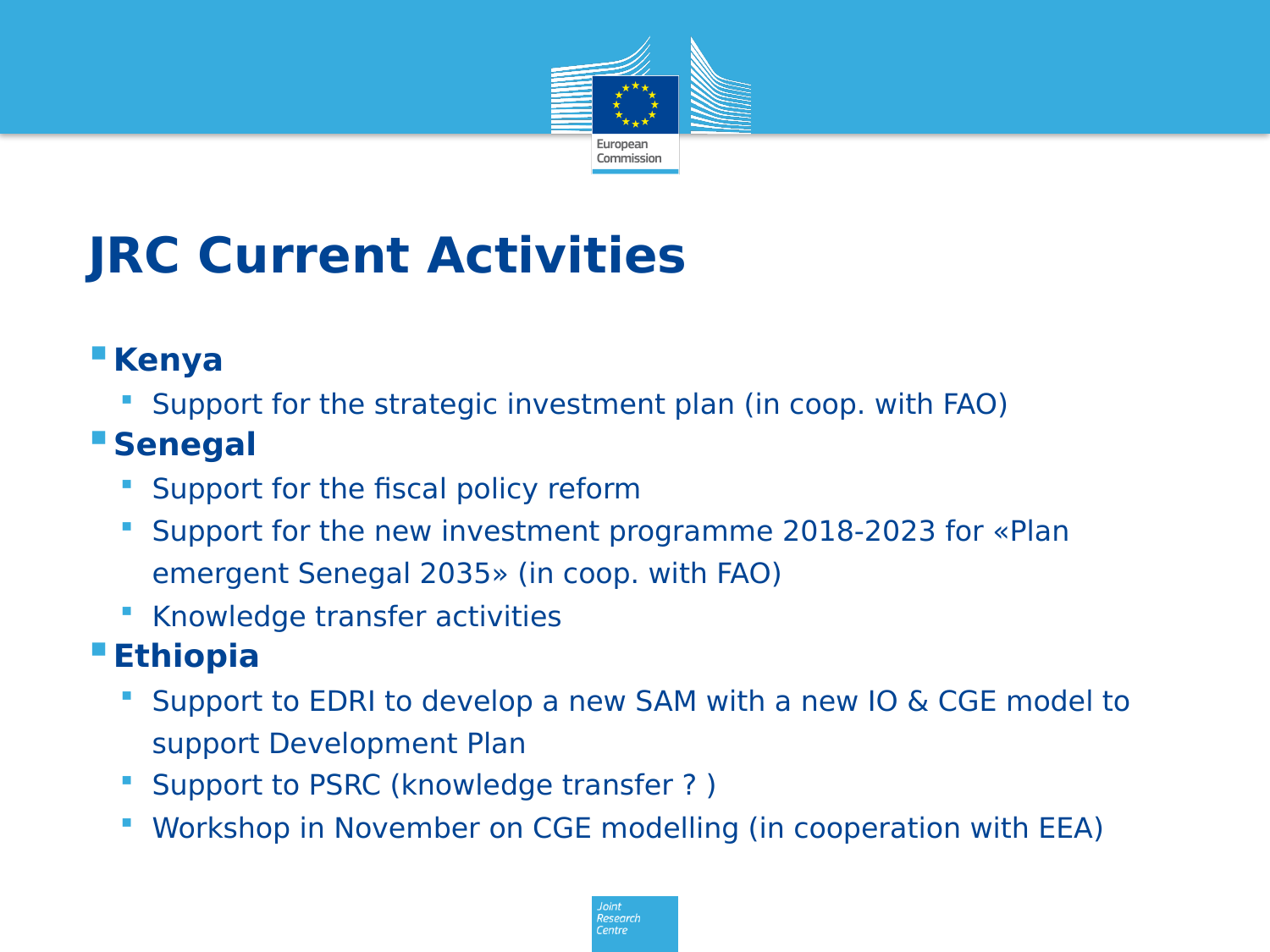

# JRC Current Activities
Kenya
Support for the strategic investment plan (in coop. with FAO)
Senegal
Support for the fiscal policy reform
Support for the new investment programme 2018-2023 for «Plan emergent Senegal 2035» (in coop. with FAO)
Knowledge transfer activities
Ethiopia
Support to EDRI to develop a new SAM with a new IO & CGE model to support Development Plan
Support to PSRC (knowledge transfer ? )
Workshop in November on CGE modelling (in cooperation with EEA)